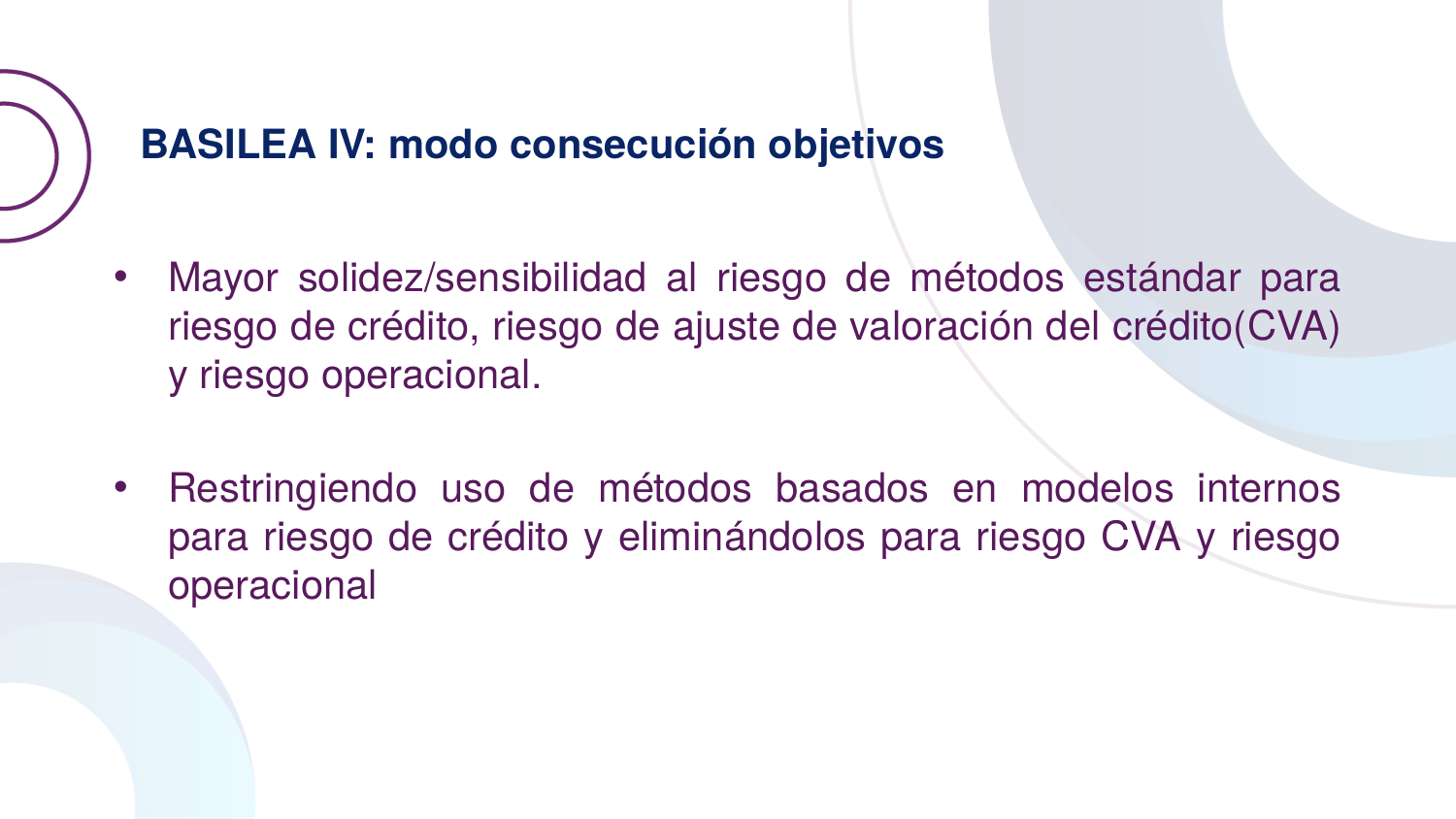

BASILEA IV: modo consecución objetivos

Mayor solidez/sensibilidad al riesgo de métodos estándar para riesgo de crédito, riesgo de ajuste de valoración del crédito(CVA) y riesgo operacional.

Restringiendo uso de métodos basados en modelos internos para riesgo de crédito y eliminándolos para riesgo CVA y riesgo operacional